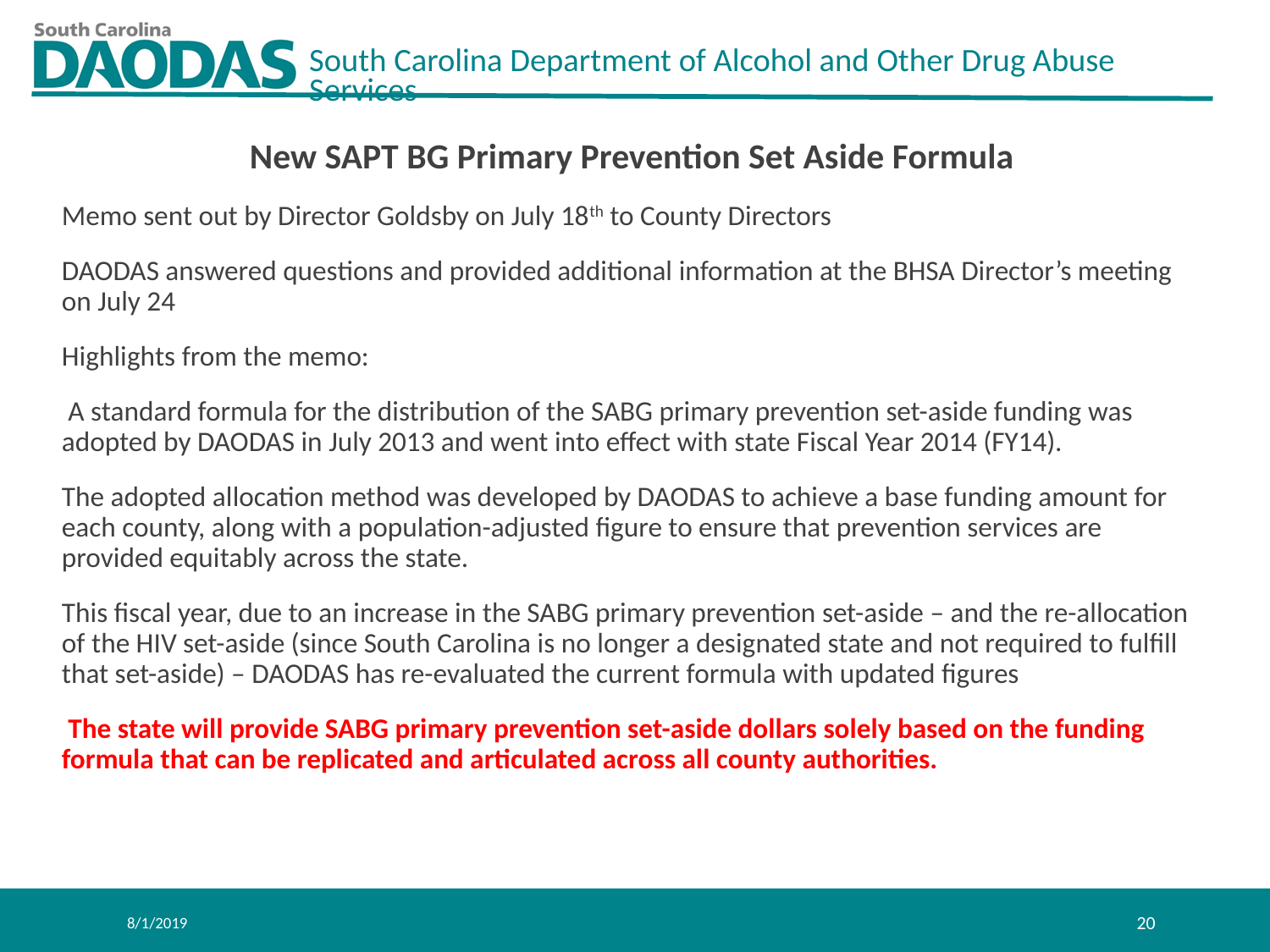

New SAPT BG Primary Prevention Set Aside Formula
Memo sent out by Director Goldsby on July 18th to County Directors
DAODAS answered questions and provided additional information at the BHSA Director’s meeting on July 24
Highlights from the memo:
 A standard formula for the distribution of the SABG primary prevention set-aside funding was adopted by DAODAS in July 2013 and went into effect with state Fiscal Year 2014 (FY14).
The adopted allocation method was developed by DAODAS to achieve a base funding amount for each county, along with a population-adjusted figure to ensure that prevention services are provided equitably across the state.
This fiscal year, due to an increase in the SABG primary prevention set-aside – and the re-allocation of the HIV set-aside (since South Carolina is no longer a designated state and not required to fulfill that set-aside) – DAODAS has re-evaluated the current formula with updated figures
 The state will provide SABG primary prevention set-aside dollars solely based on the funding formula that can be replicated and articulated across all county authorities.
8/1/2019
20